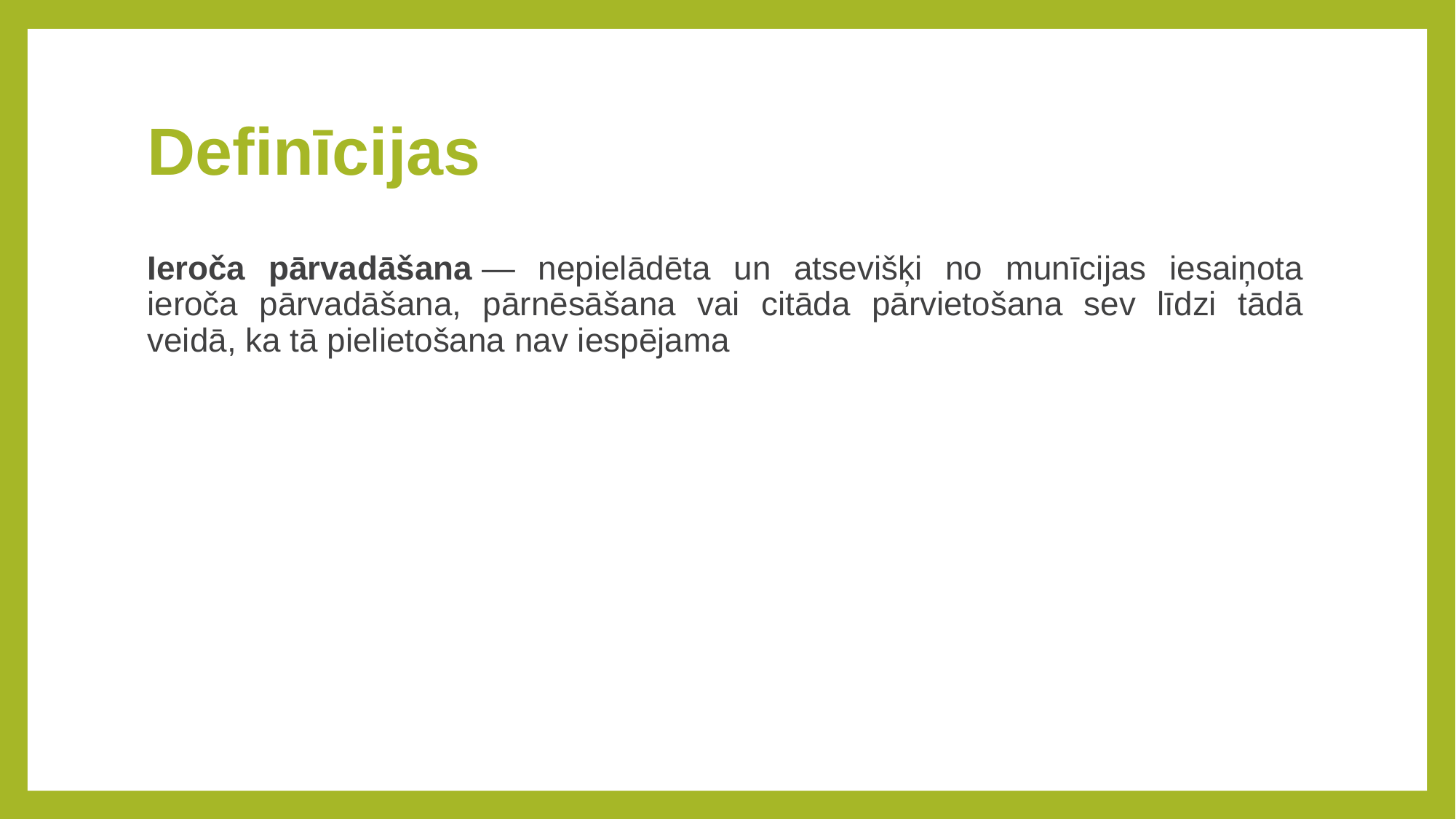

# Definīcijas
Ieroča pārvadāšana — nepielādēta un atsevišķi no munīcijas iesaiņota ieroča pārvadāšana, pārnēsāšana vai citāda pārvietošana sev līdzi tādā veidā, ka tā pielietošana nav iespējama